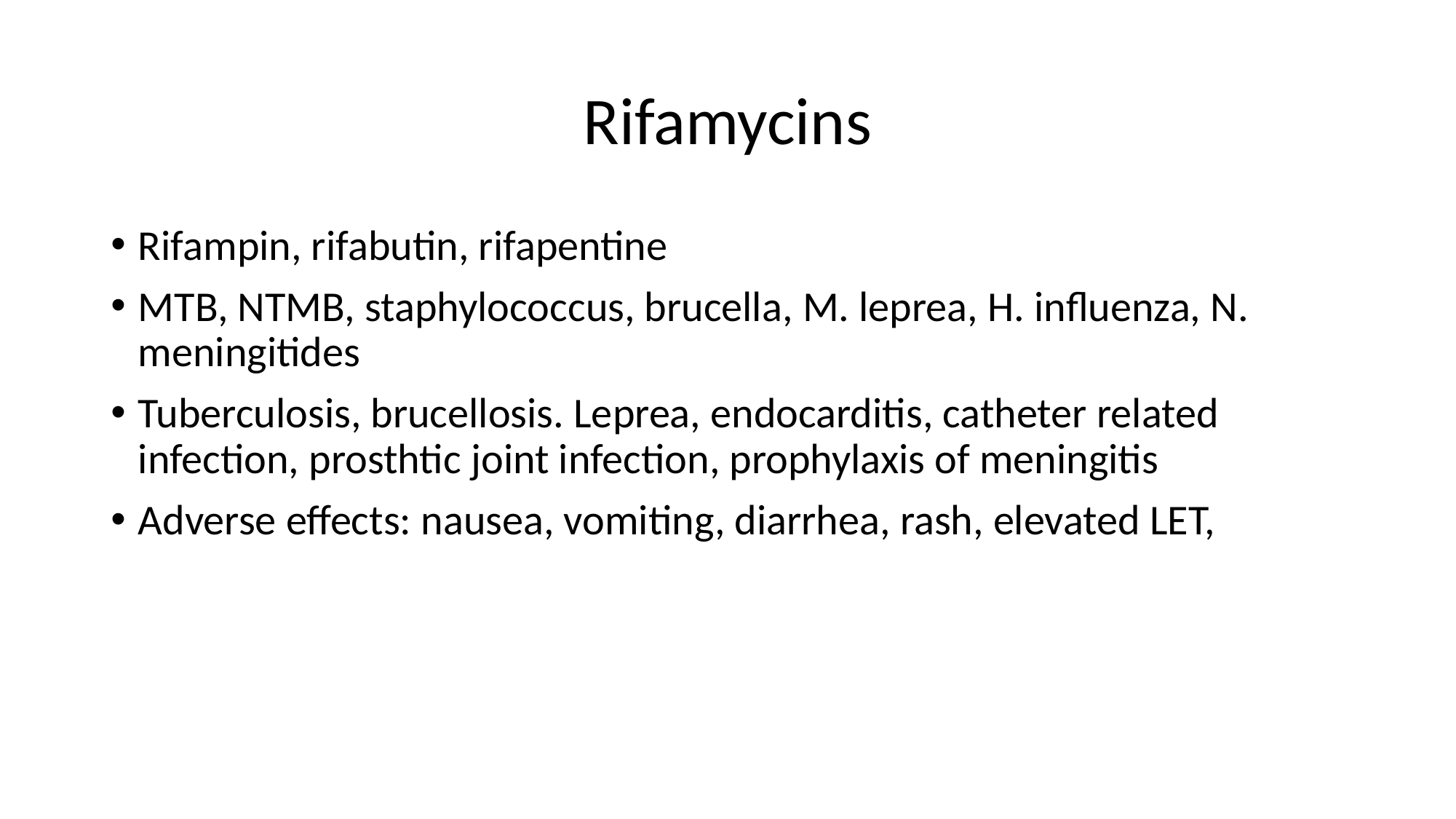

# Rifamycins
Rifampin, rifabutin, rifapentine
MTB, NTMB, staphylococcus, brucella, M. leprea, H. influenza, N. meningitides
Tuberculosis, brucellosis. Leprea, endocarditis, catheter related infection, prosthtic joint infection, prophylaxis of meningitis
Adverse effects: nausea, vomiting, diarrhea, rash, elevated LET,